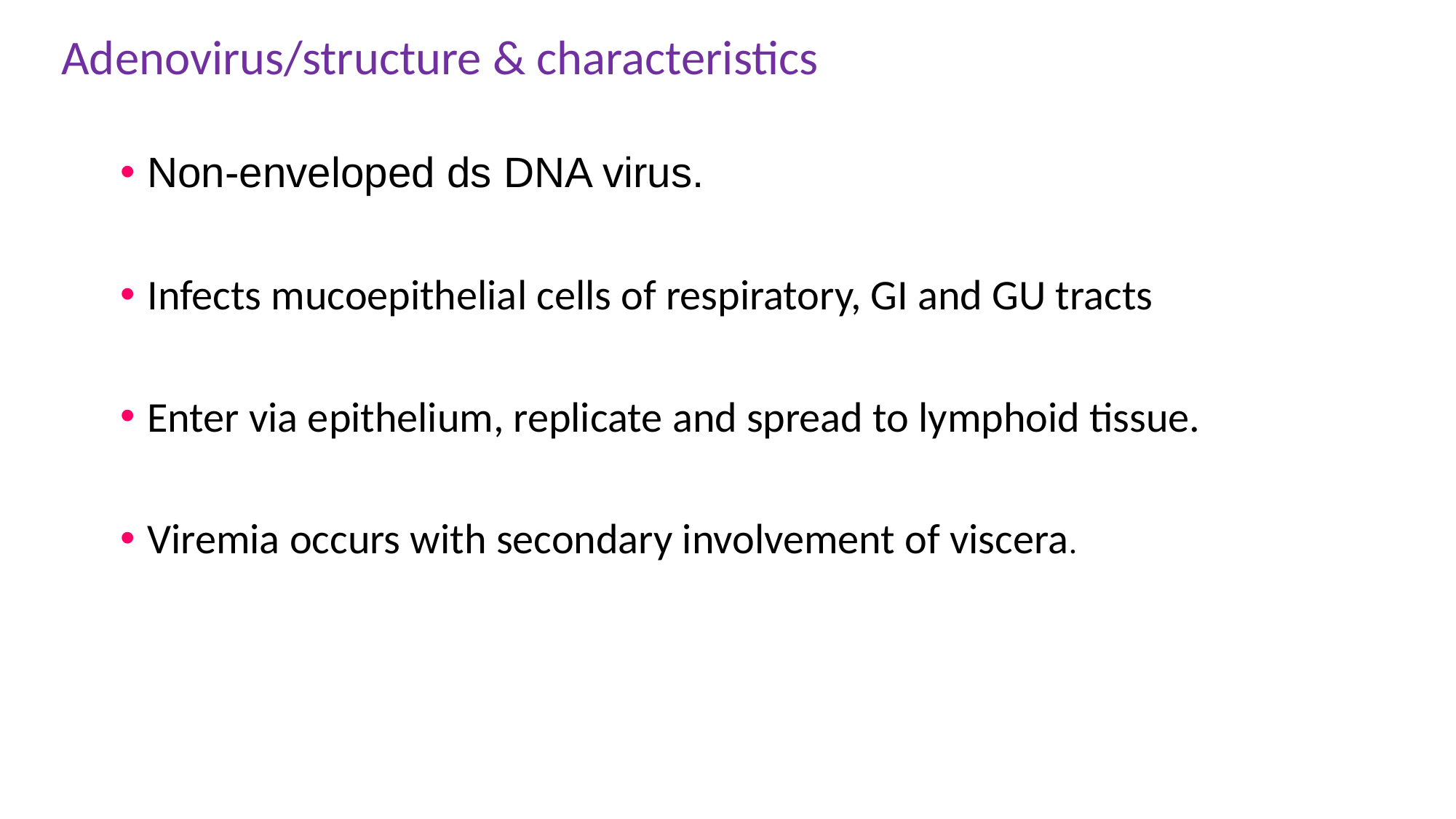

# Adenovirus/structure & characteristics
Non-enveloped ds DNA virus.

Infects mucoepithelial cells of respiratory, GI and GU tracts

Enter via epithelium, replicate and spread to lymphoid tissue.

Viremia occurs with secondary involvement of viscera.